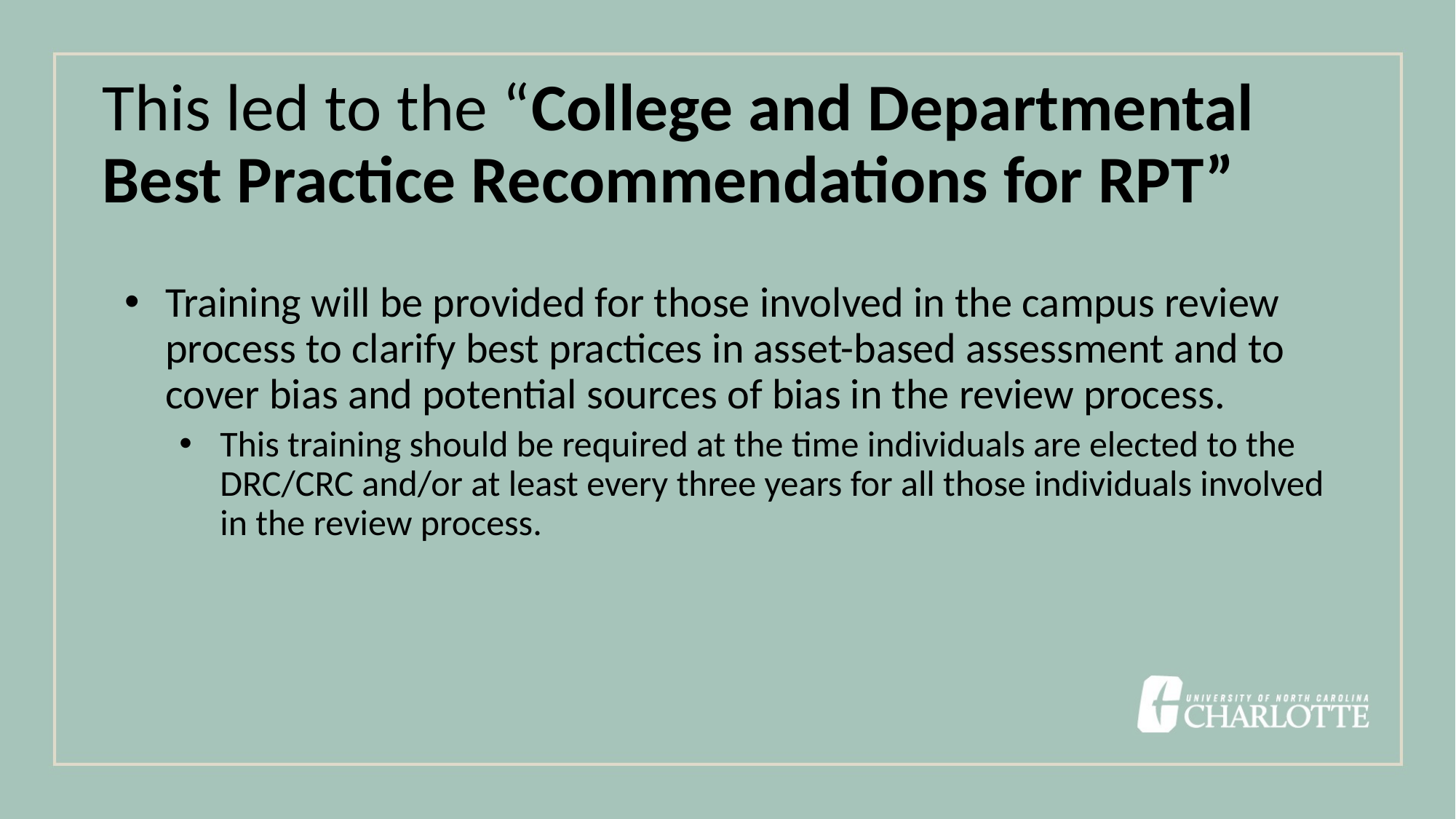

# This led to the “College and Departmental Best Practice Recommendations for RPT”
Training will be provided for those involved in the campus review process to clarify best practices in asset-based assessment and to cover bias and potential sources of bias in the review process.
This training should be required at the time individuals are elected to the DRC/CRC and/or at least every three years for all those individuals involved in the review process.